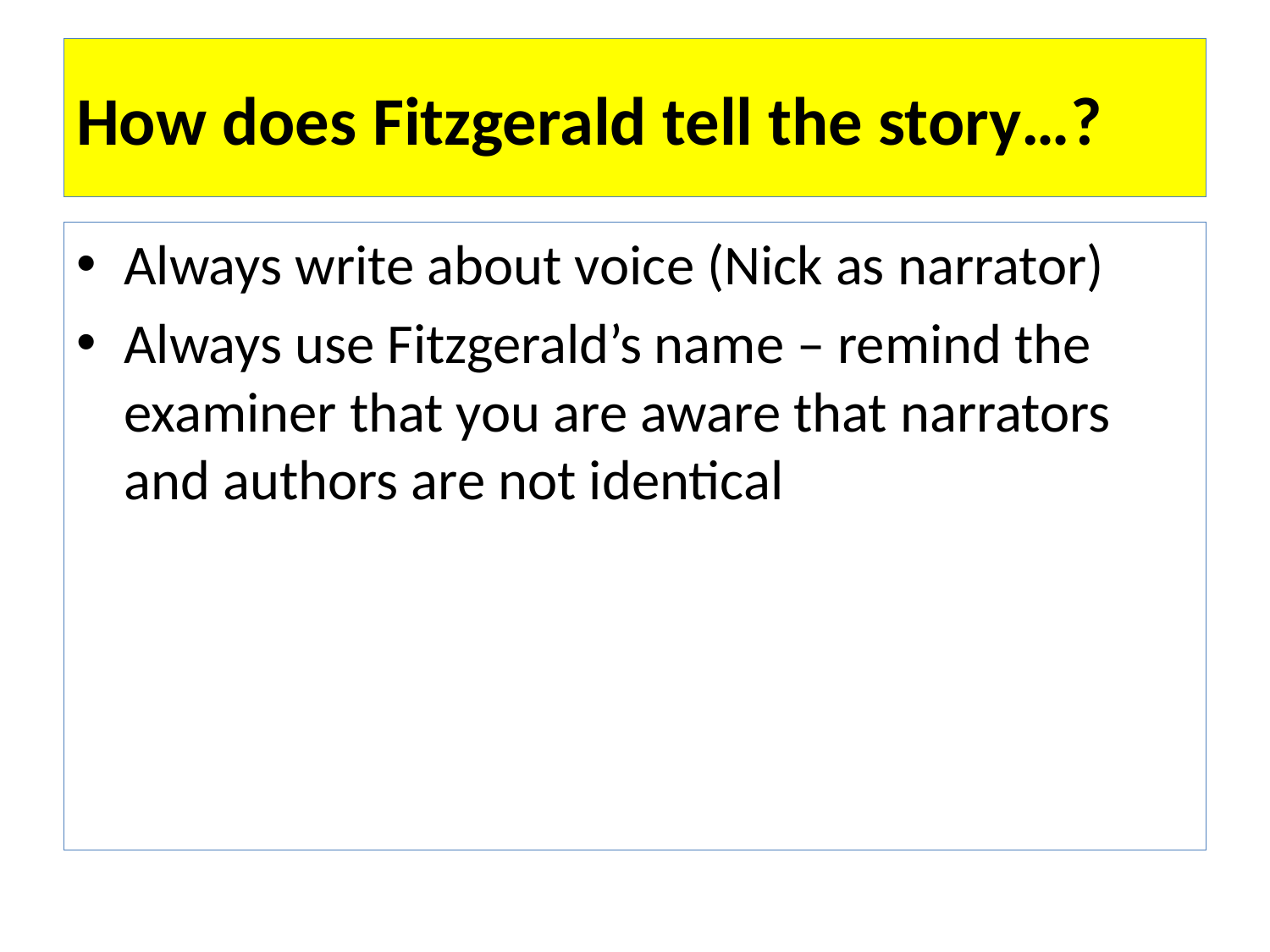

# How does Fitzgerald tell the story…?
Always write about voice (Nick as narrator)
Always use Fitzgerald’s name – remind the examiner that you are aware that narrators and authors are not identical